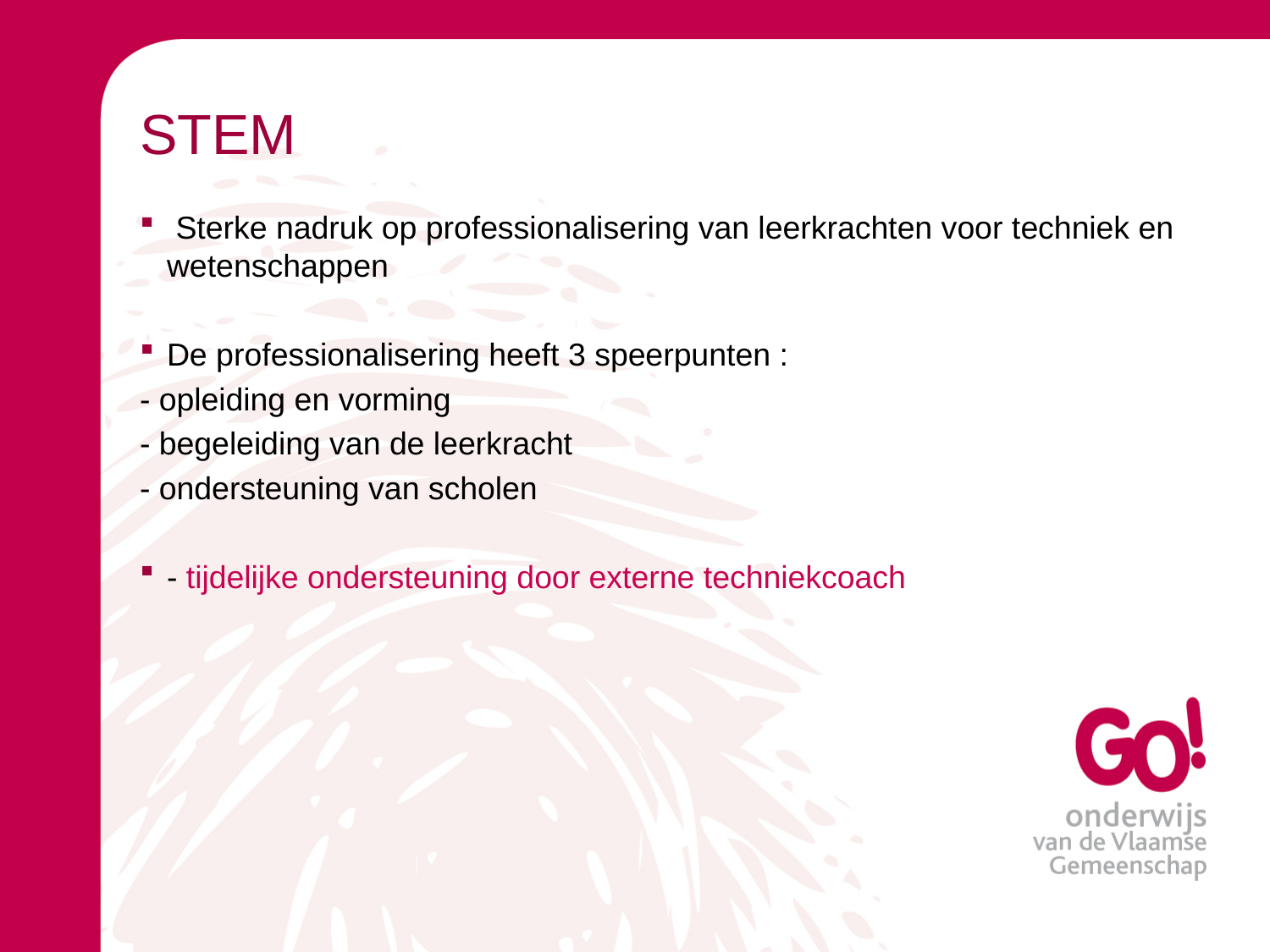

# STEM
 Sterke nadruk op professionalisering van leerkrachten voor techniek en wetenschappen

De professionalisering heeft 3 speerpunten :
- opleiding en vorming
- begeleiding van de leerkracht
- ondersteuning van scholen

- tijdelijke ondersteuning door externe techniekcoach